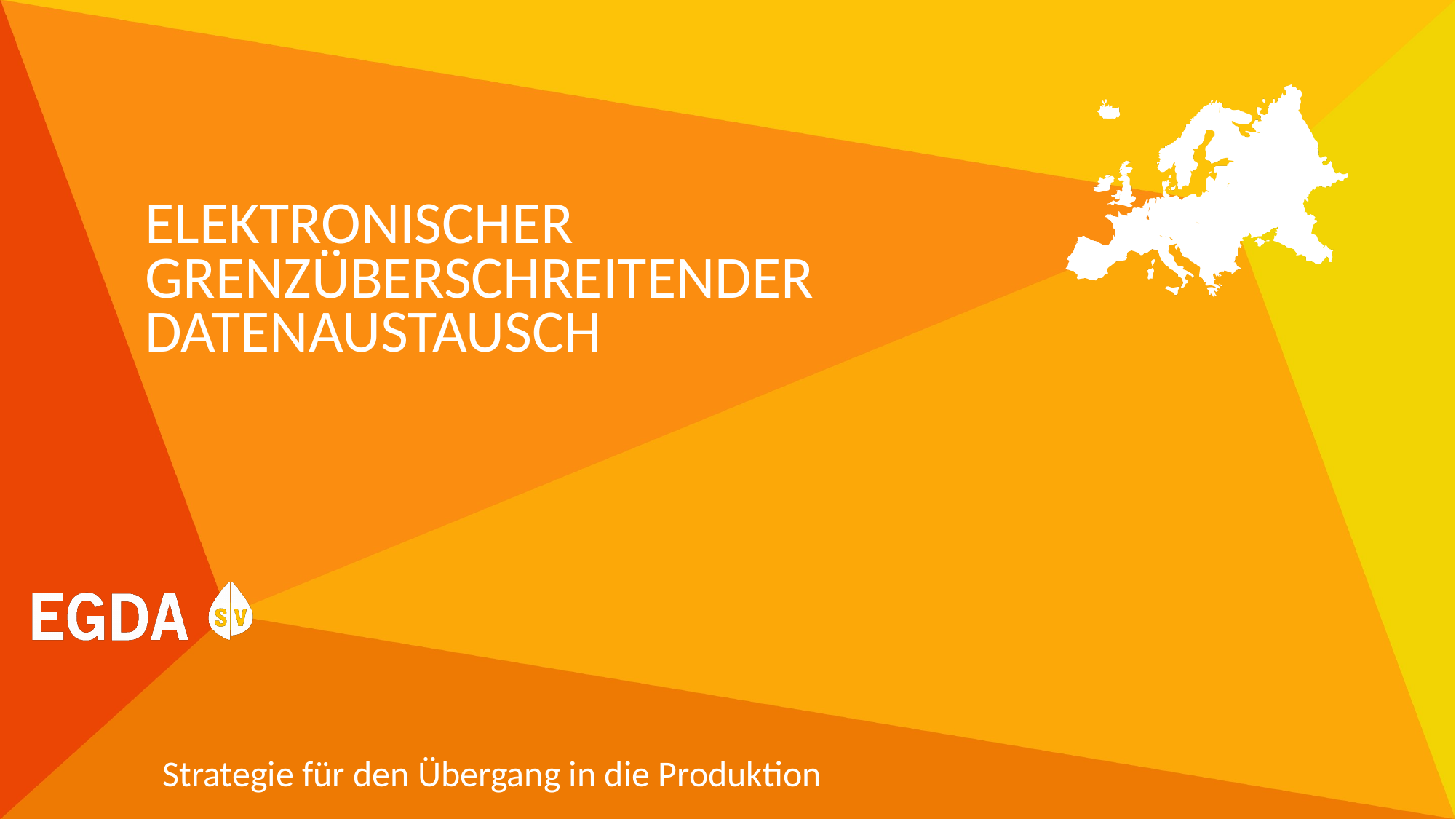

# ELEKTRONISCHER GRENZÜBERSCHREITENDER DATENAUSTAUSCH
Strategie für den Übergang in die Produktion